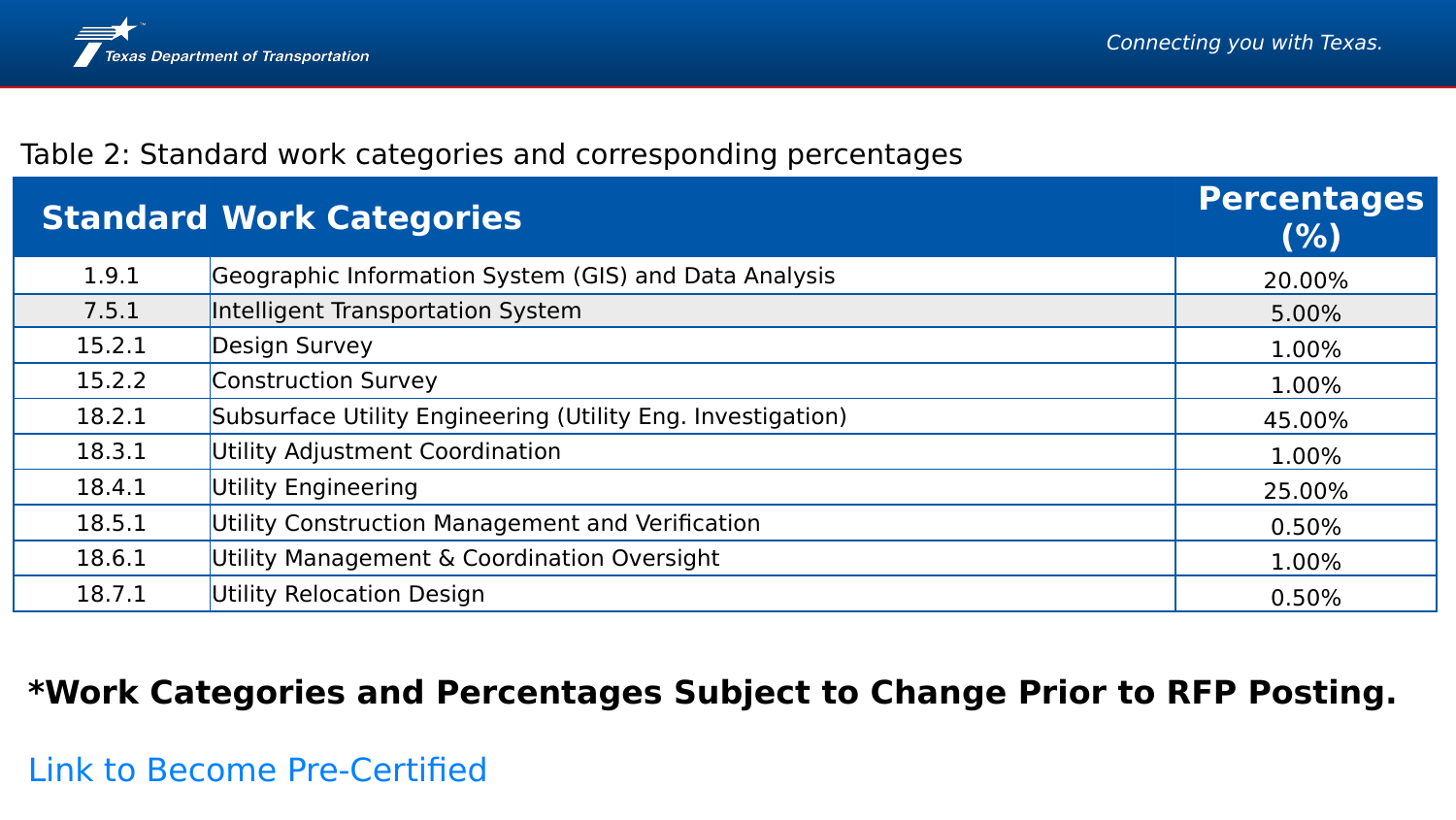

Work Categories
Table 2: Standard work categories and corresponding percentages
| Standard | Work Categories | Percentages (%) |
| --- | --- | --- |
| 1.9.1 | Geographic Information System (GIS) and Data Analysis | 20.00% |
| 7.5.1 | Intelligent Transportation System | 5.00% |
| 15.2.1 | Design Survey | 1.00% |
| 15.2.2 | Construction Survey | 1.00% |
| 18.2.1 | Subsurface Utility Engineering (Utility Eng. Investigation) | 45.00% |
| 18.3.1 | Utility Adjustment Coordination | 1.00% |
| 18.4.1 | Utility Engineering | 25.00% |
| 18.5.1 | Utility Construction Management and Verification | 0.50% |
| 18.6.1 | Utility Management & Coordination Oversight | 1.00% |
| 18.7.1 | Utility Relocation Design | 0.50% |
*Work Categories and Percentages Subject to Change Prior to RFP Posting.
Link to Become Pre-Certified